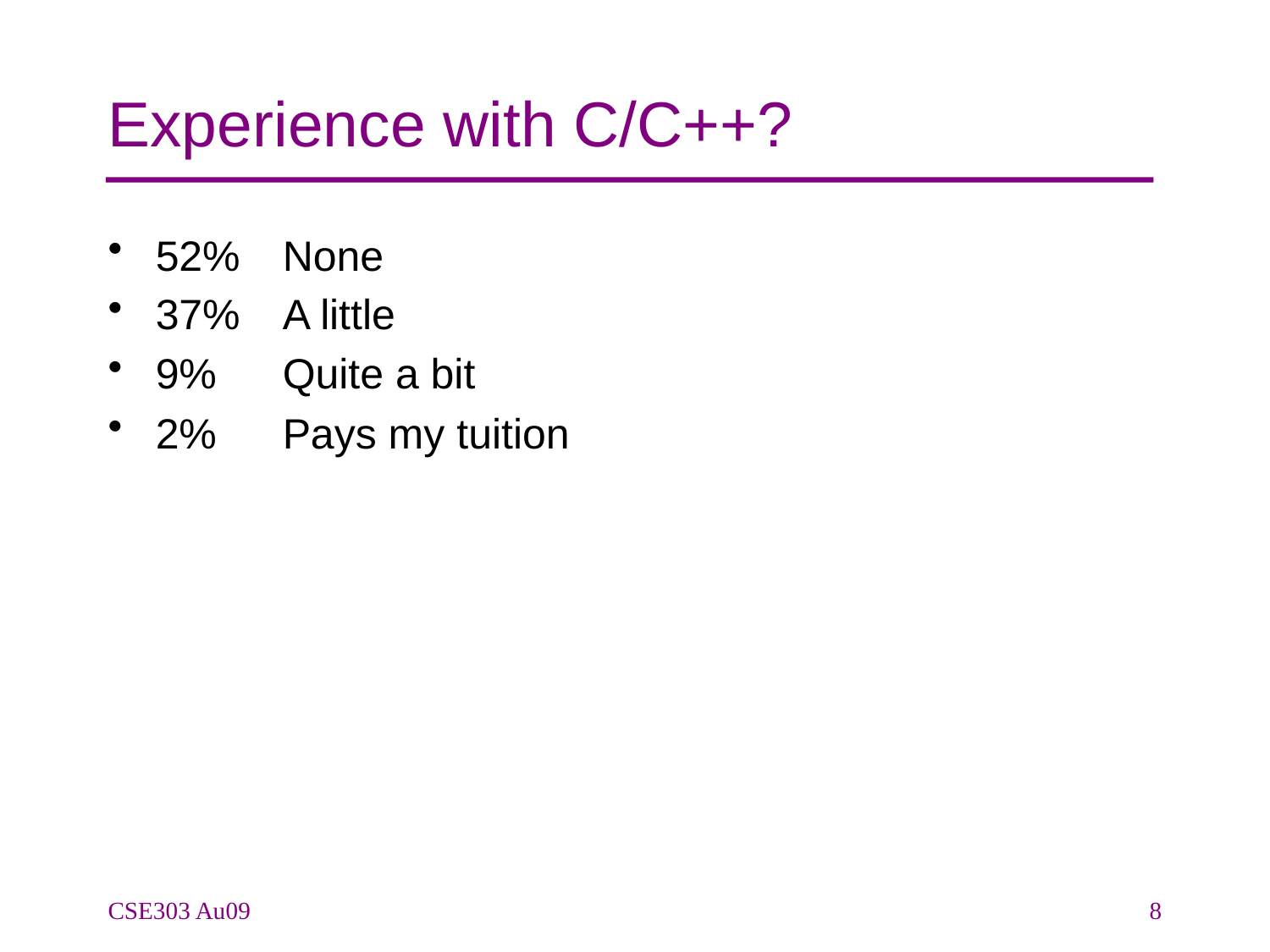

# Experience with C/C++?
52% 	None
37% 	A little
9%  	Quite a bit
2%  	Pays my tuition
CSE303 Au09
8